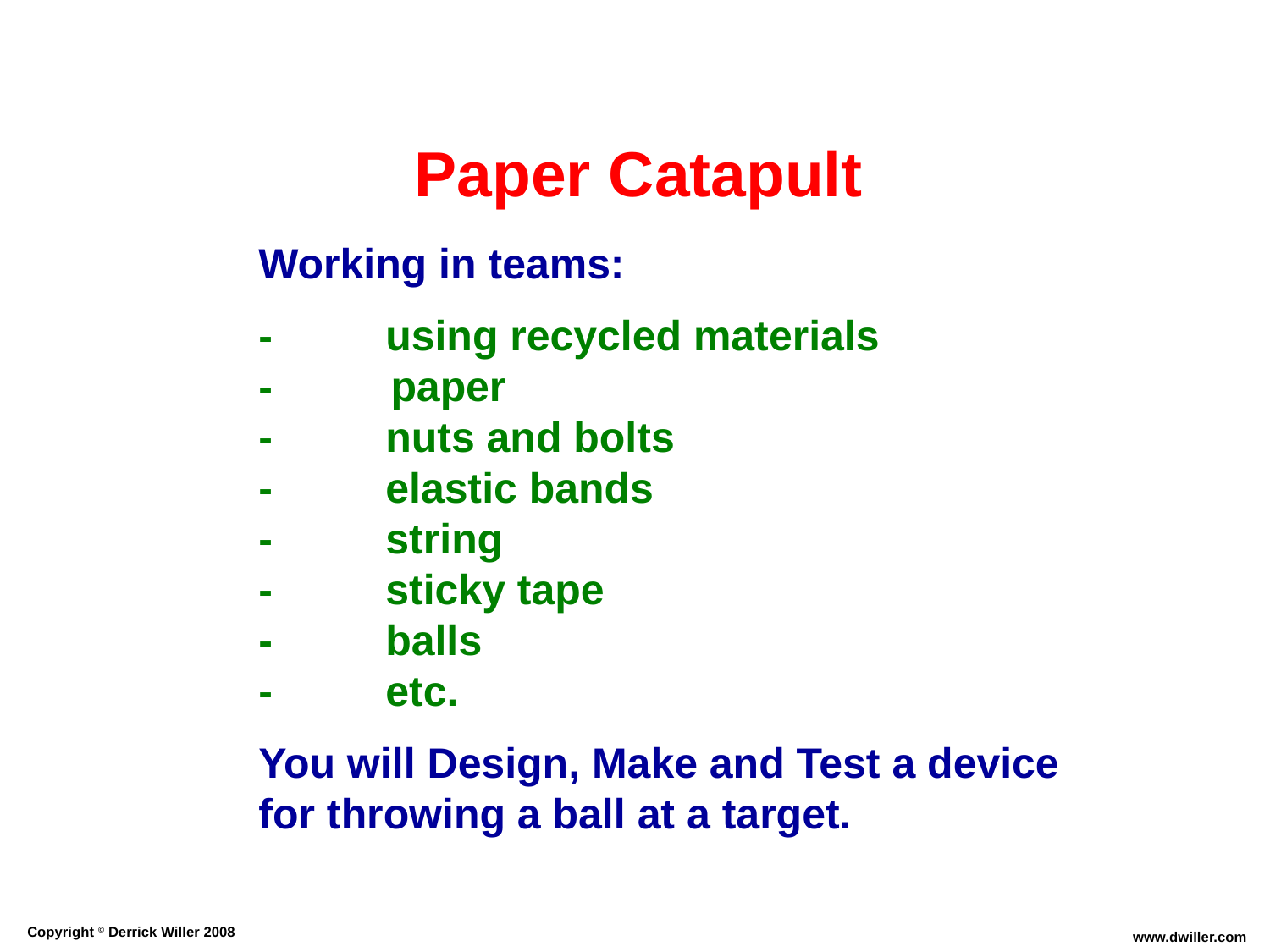

Paper Catapult
Working in teams:

-	using recycled materials
-          paper
-	nuts and bolts
-	elastic bands
-	string
-	sticky tape
-	balls
-	etc.

You will Design, Make and Test a device
for throwing a ball at a target.